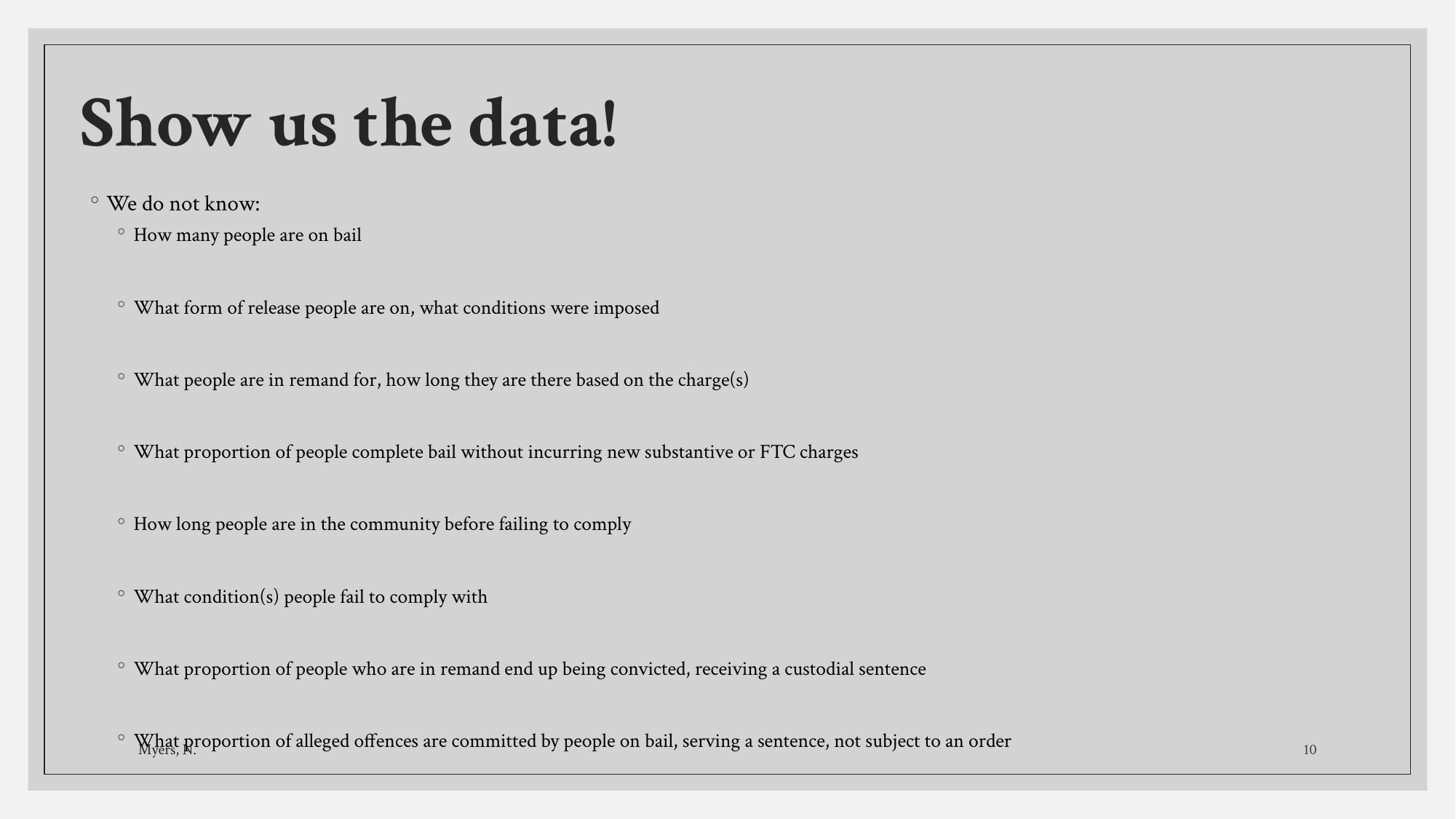

# Show us the data!
We do not know:
How many people are on bail

What form of release people are on, what conditions were imposed

What people are in remand for, how long they are there based on the charge(s)

What proportion of people complete bail without incurring new substantive or FTC charges

How long people are in the community before failing to comply

What condition(s) people fail to comply with

What proportion of people who are in remand end up being convicted, receiving a custodial sentence

What proportion of alleged offences are committed by people on bail, serving a sentence, not subject to an order
Myers, N.
10